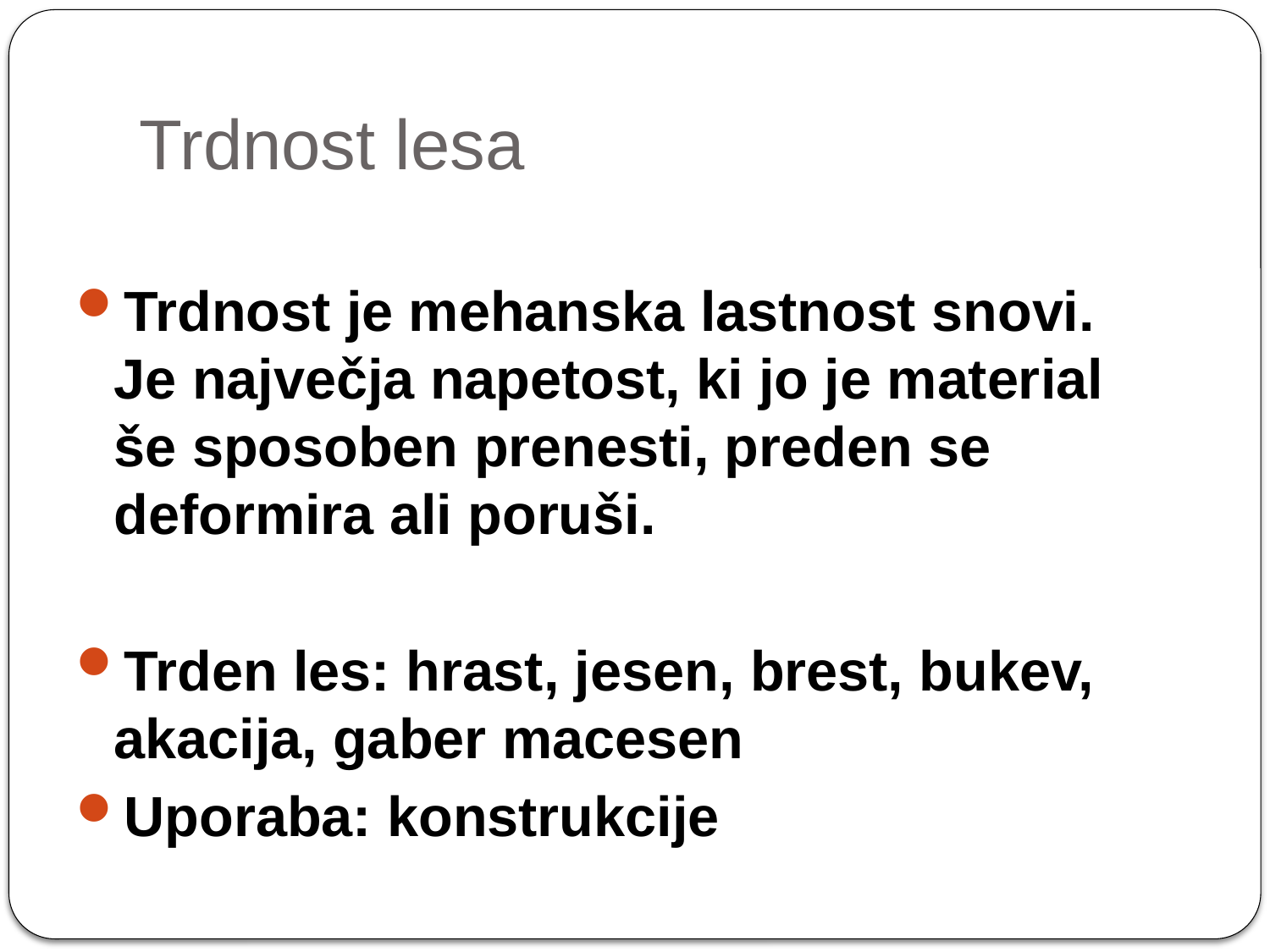

# Trdnost lesa
Trdnost je mehanska lastnost snovi. Je največja napetost, ki jo je material še sposoben prenesti, preden se deformira ali poruši.

Trden les: hrast, jesen, brest, bukev, akacija, gaber macesen
Uporaba: konstrukcije